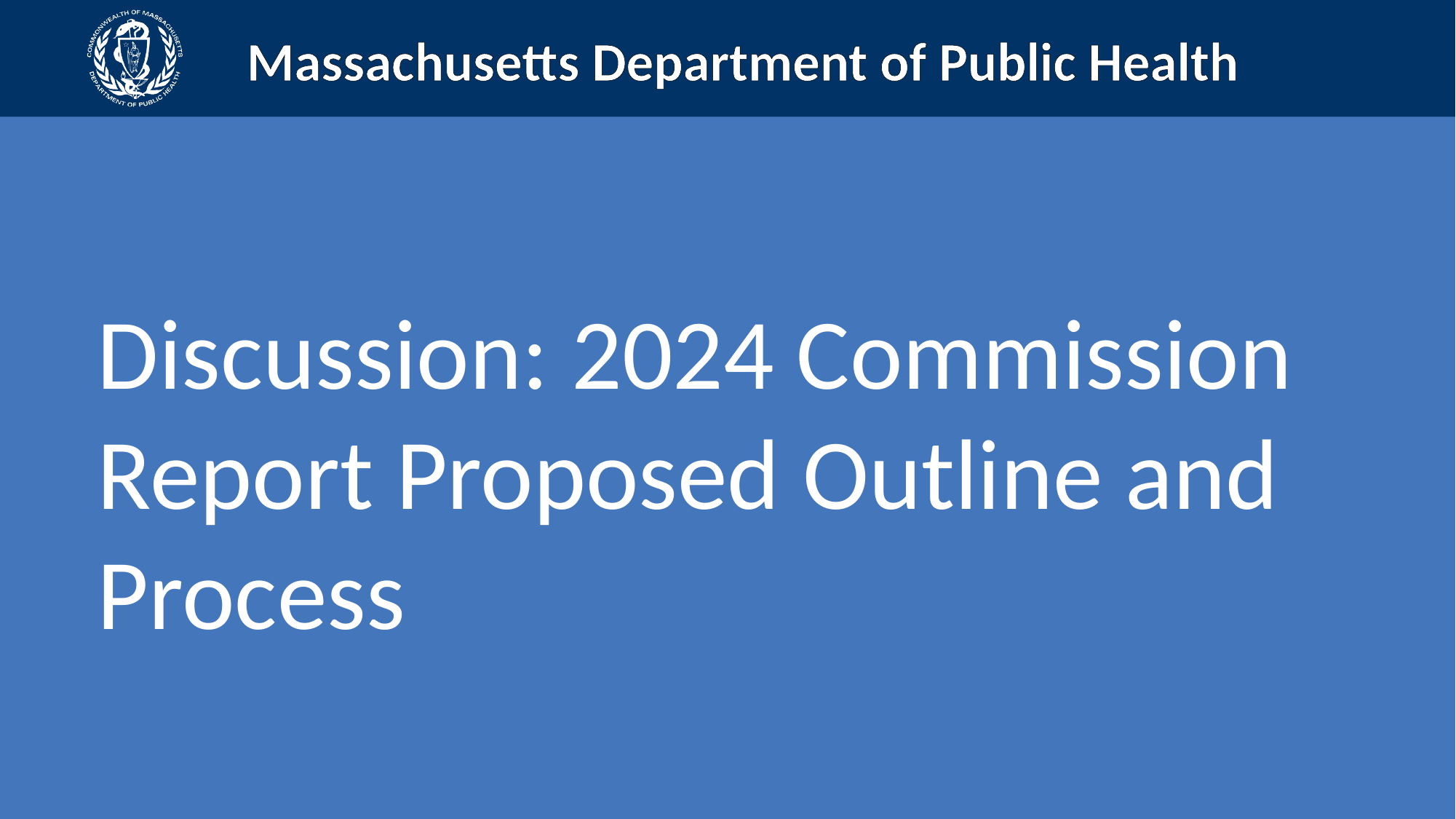

Discussion: 2024 Commission Report Proposed Outline and Process